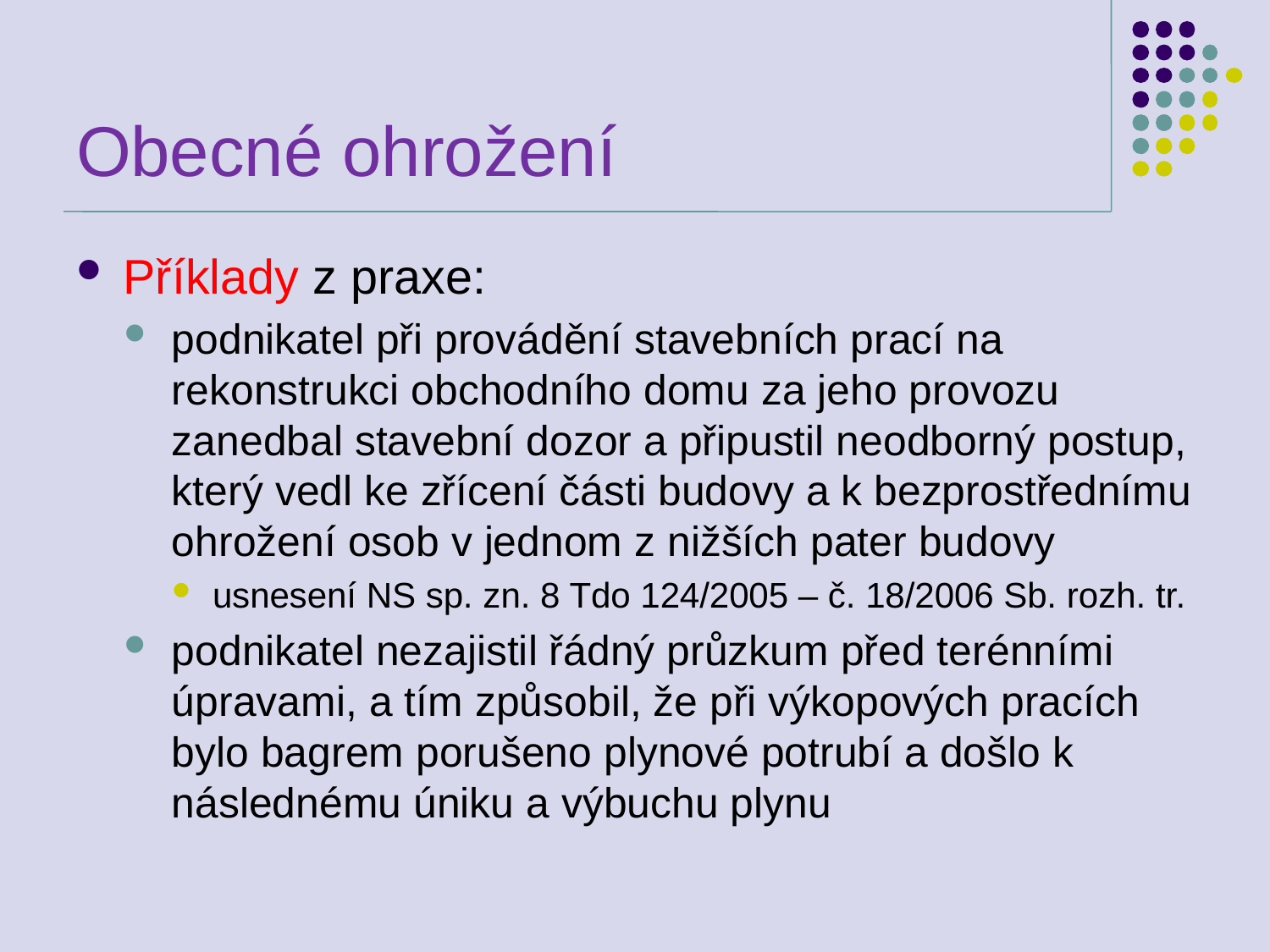

# Obecné ohrožení
Příklady z praxe:
podnikatel při provádění stavebních prací na rekonstrukci obchodního domu za jeho provozu zanedbal stavební dozor a připustil neodborný postup, který vedl ke zřícení části budovy a k bezprostřednímu ohrožení osob v jednom z nižších pater budovy
usnesení NS sp. zn. 8 Tdo 124/2005 – č. 18/2006 Sb. rozh. tr.
podnikatel nezajistil řádný průzkum před terénními úpravami, a tím způsobil, že při výkopových pracích bylo bagrem porušeno plynové potrubí a došlo k následnému úniku a výbuchu plynu